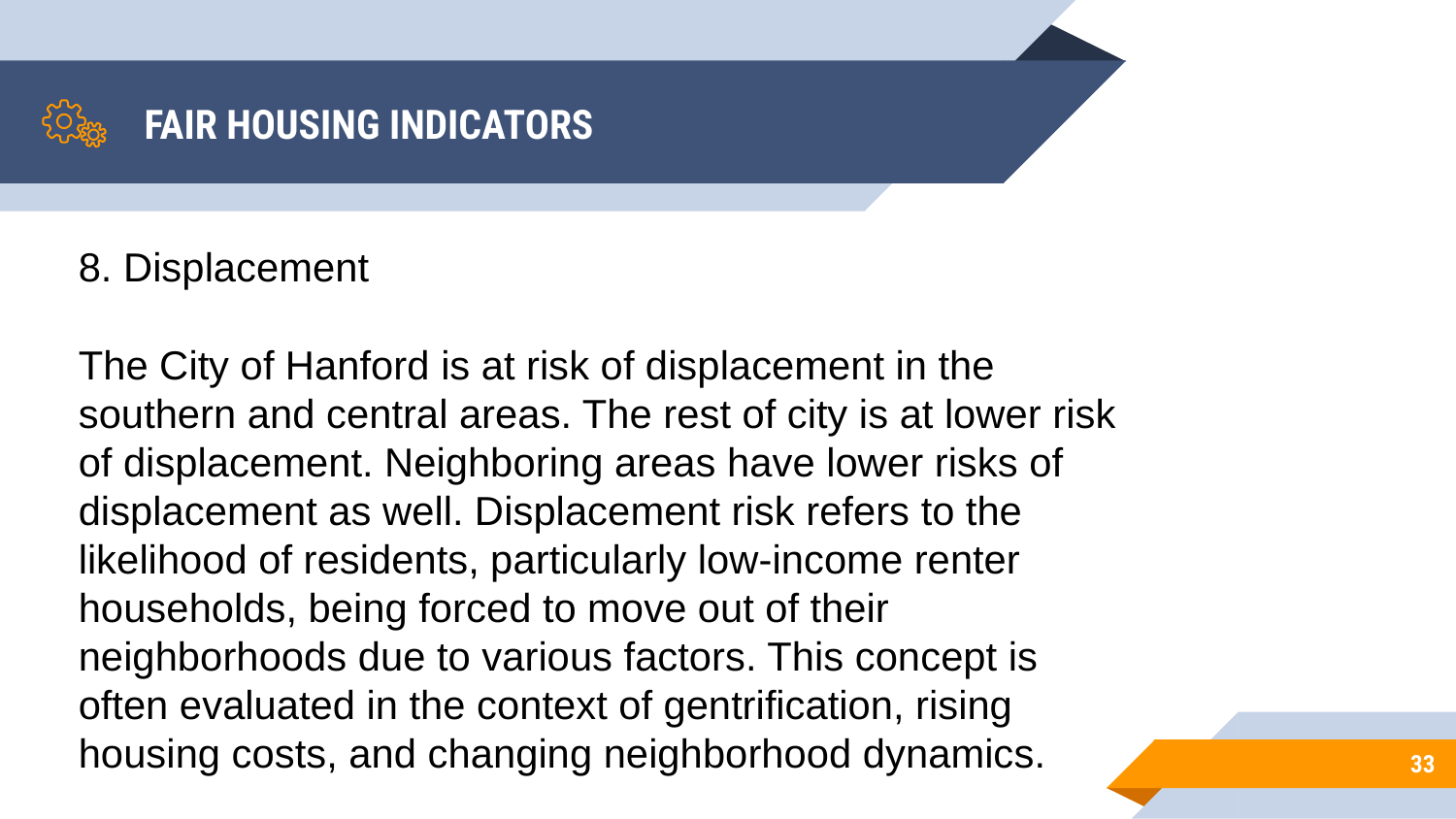

# FAIR HOUSING INDICATORS

8. Displacement

The City of Hanford is at risk of displacement in the southern and central areas. The rest of city is at lower risk of displacement. Neighboring areas have lower risks of displacement as well. Displacement risk refers to the likelihood of residents, particularly low-income renter households, being forced to move out of their neighborhoods due to various factors. This concept is often evaluated in the context of gentrification, rising housing costs, and changing neighborhood dynamics.

33